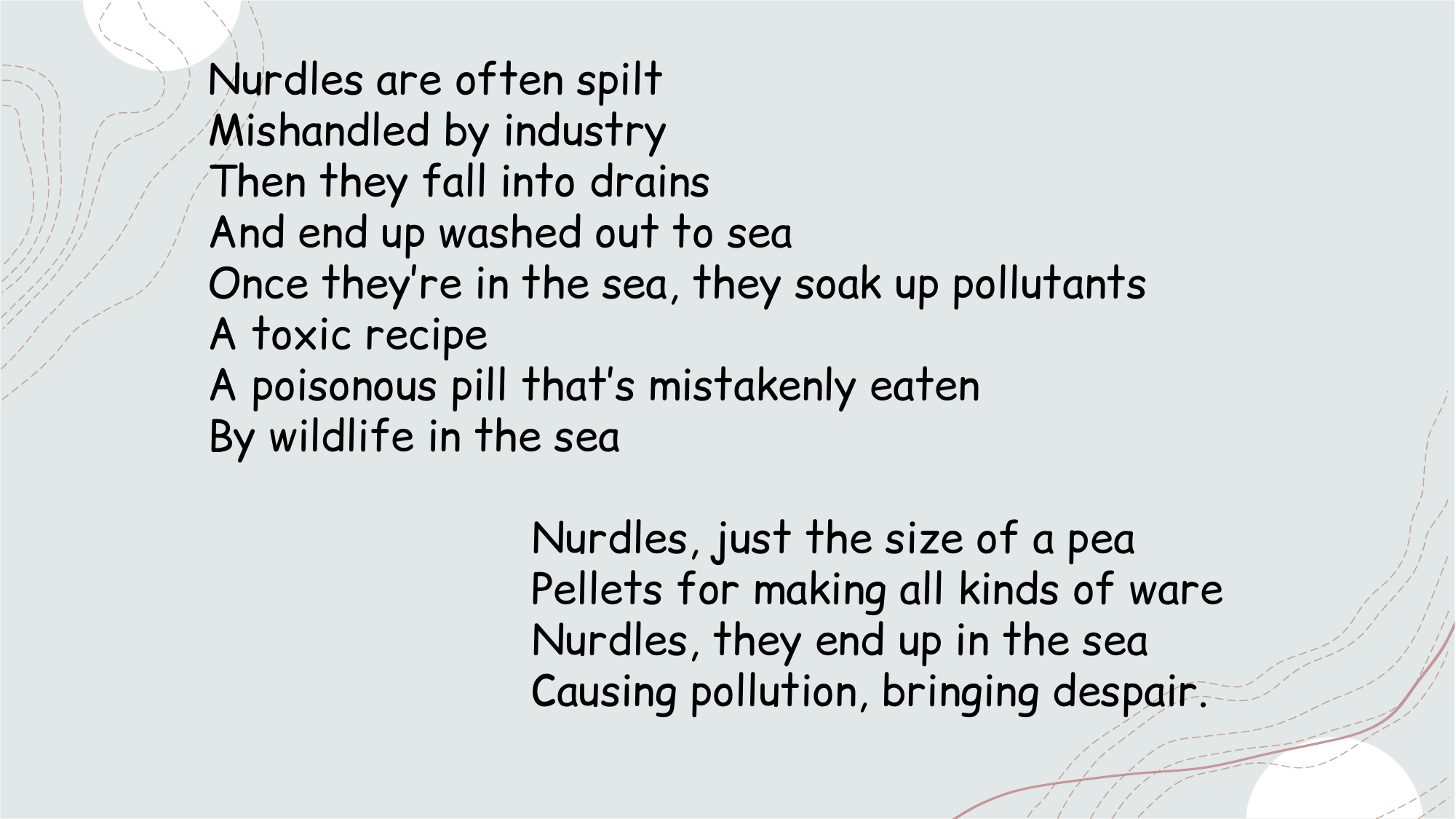

Nurdles are often spilt
Mishandled by industry
Then they fall into drains
And end up washed out to sea
Once they’re in the sea, they soak up pollutants
A toxic recipe
A poisonous pill that’s mistakenly eaten
By wildlife in the sea

Nurdles, just the size of a pea
Pellets for making all kinds of ware
Nurdles, they end up in the sea
Causing pollution, bringing despair.